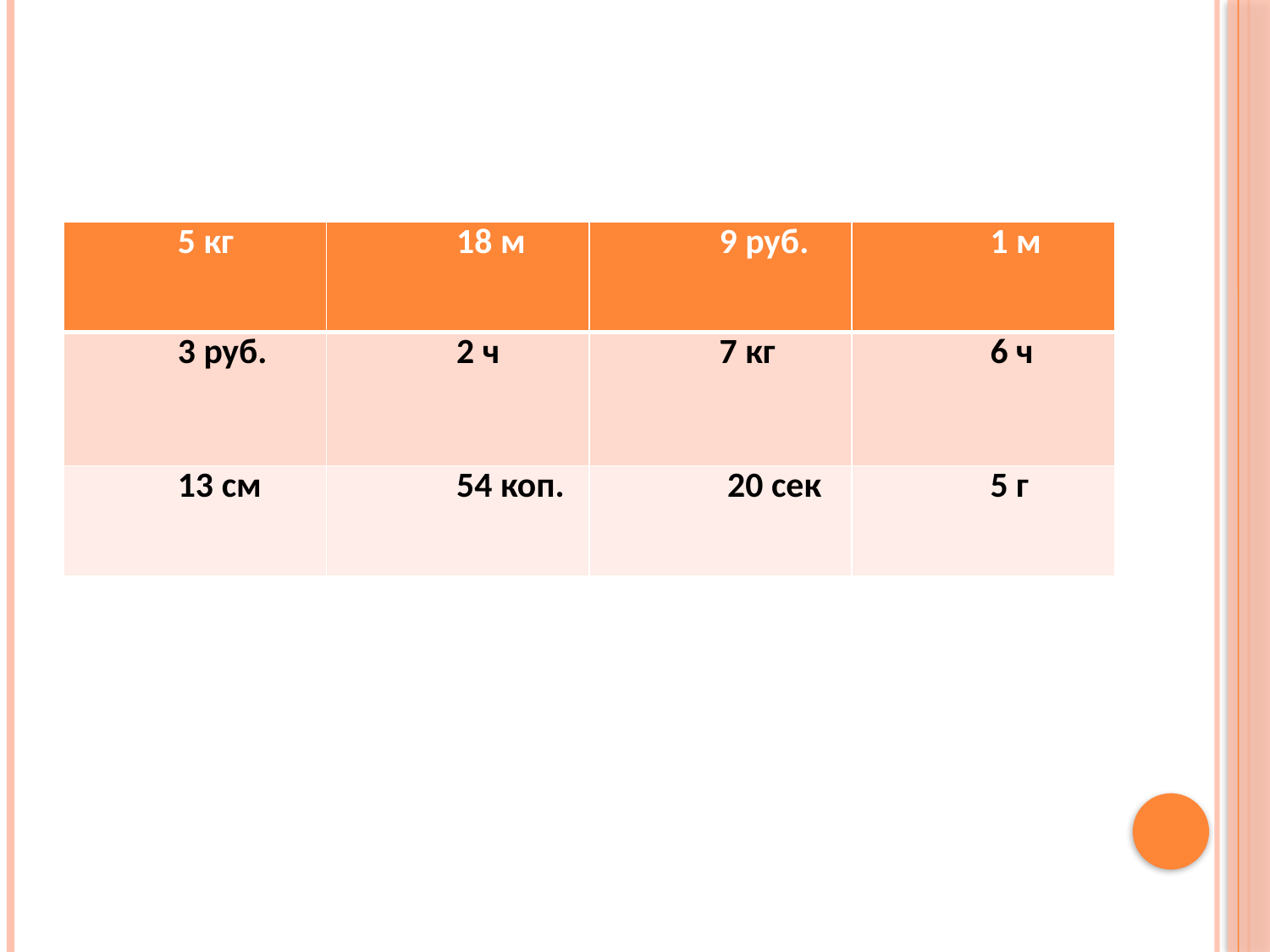

#
| 5 кг | 18 м | 9 руб. | 1 м |
| --- | --- | --- | --- |
| 3 руб. | 2 ч | 7 кг | 6 ч |
| 13 см | 54 коп. | 20 сек | 5 г |